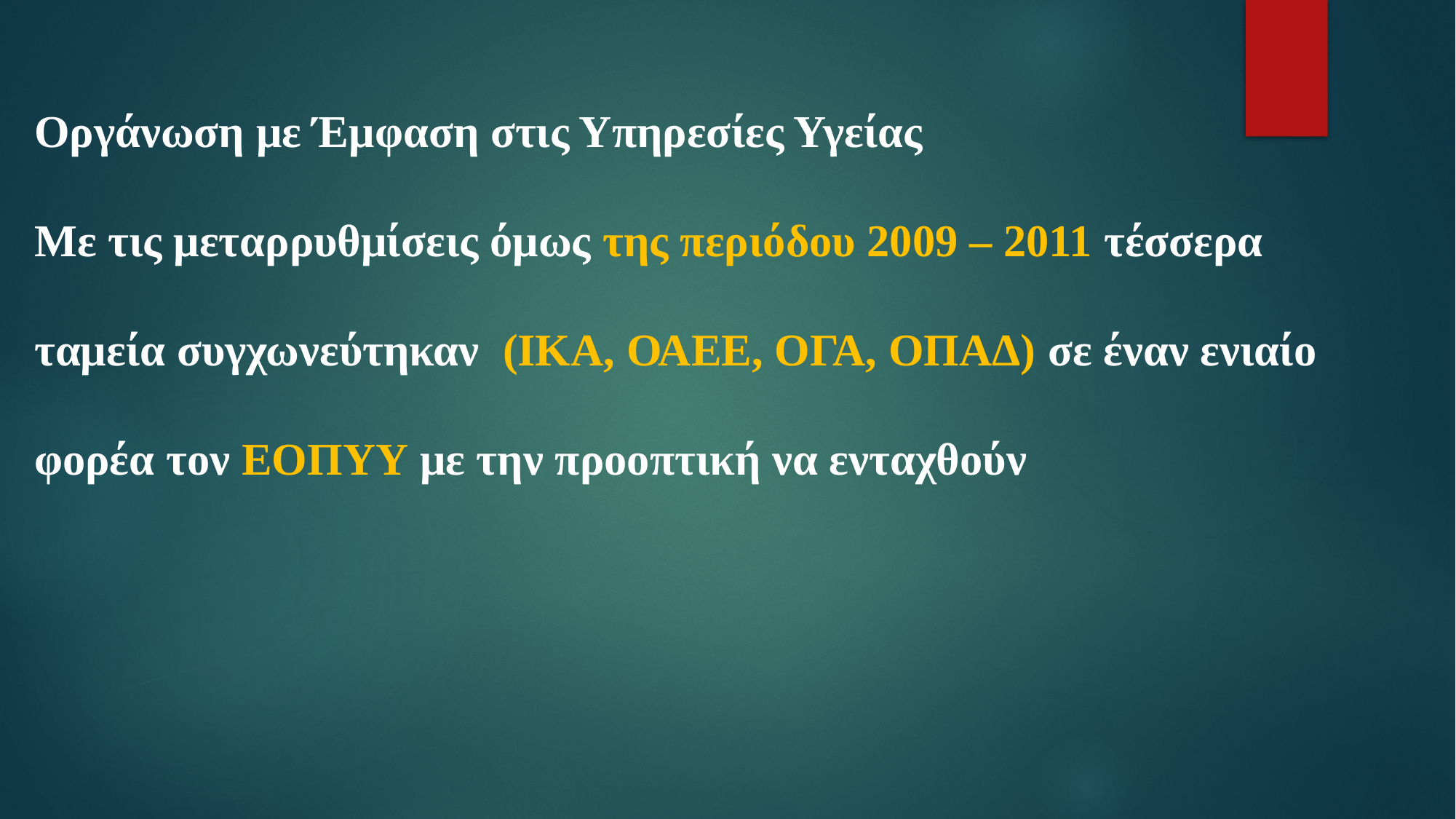

Οργάνωση με Έμφαση στις Υπηρεσίες Υγείας

Με τις μεταρρυθμίσεις όμως της περιόδου 2009 – 2011 τέσσερα

ταμεία συγχωνεύτηκαν  (ΙΚΑ, ΟΑΕΕ, ΟΓΑ, ΟΠΑΔ) σε έναν ενιαίο

φορέα τον ΕΟΠΥΥ με την προοπτική να ενταχθούν